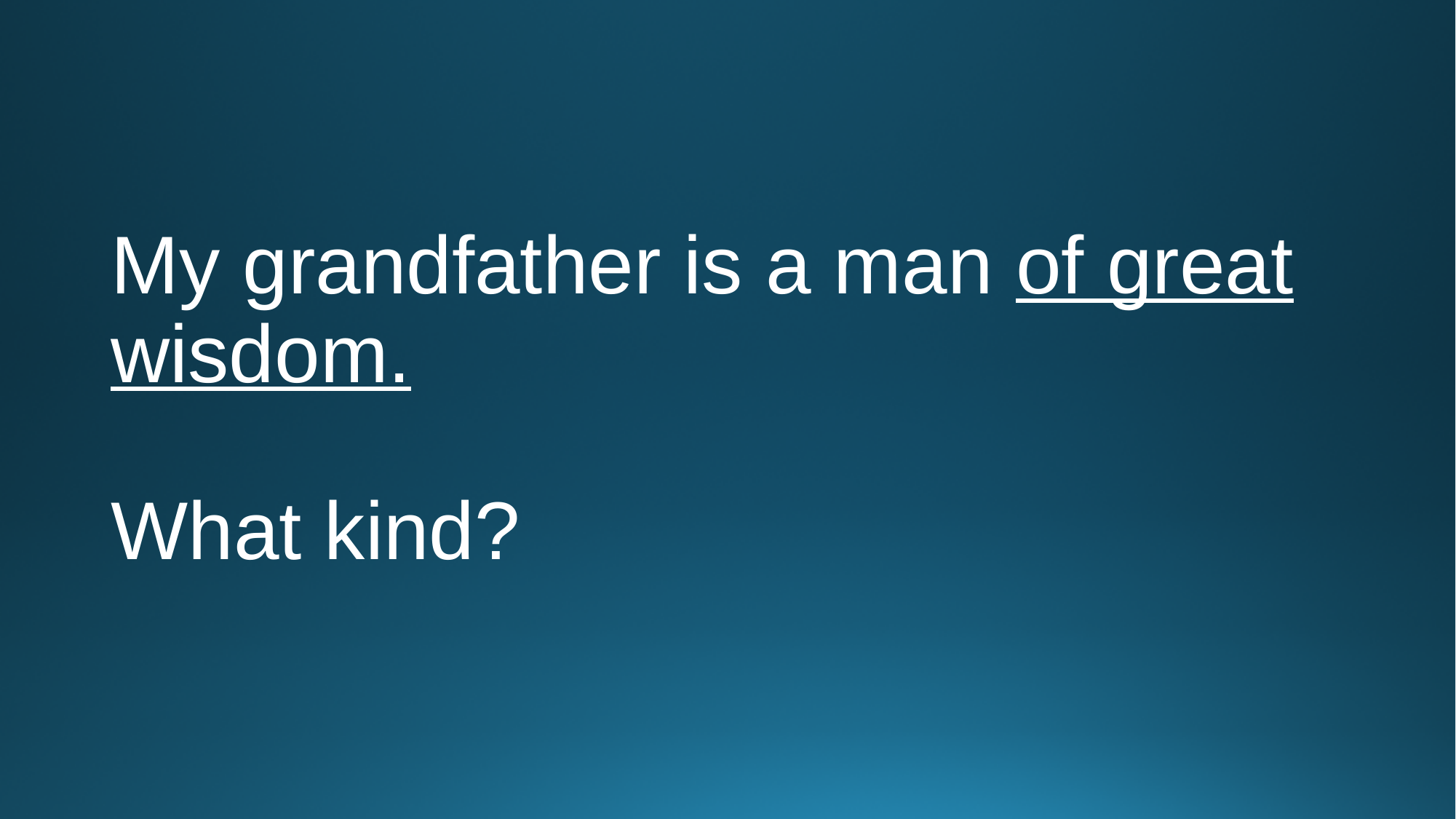

# My grandfather is a man of great wisdom.

What kind?